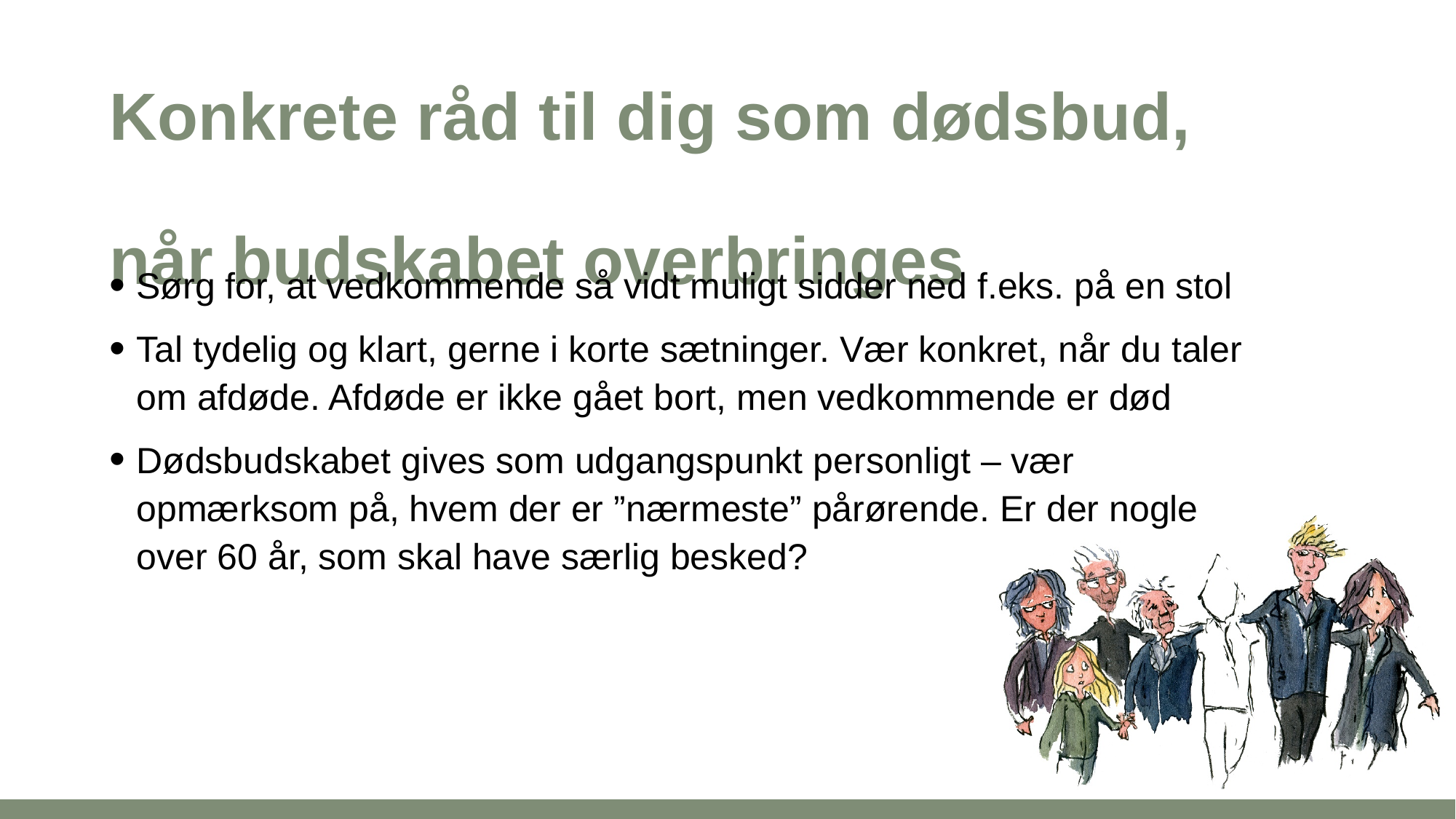

Konkrete råd til dig som dødsbud,
når budskabet overbringes
Sørg for, at vedkommende så vidt muligt sidder ned f.eks. på en stol
Tal tydelig og klart, gerne i korte sætninger. Vær konkret, når du taler om afdøde. Afdøde er ikke gået bort, men vedkommende er død
Dødsbudskabet gives som udgangspunkt personligt – vær opmærksom på, hvem der er ”nærmeste” pårørende. Er der nogle over 60 år, som skal have særlig besked?